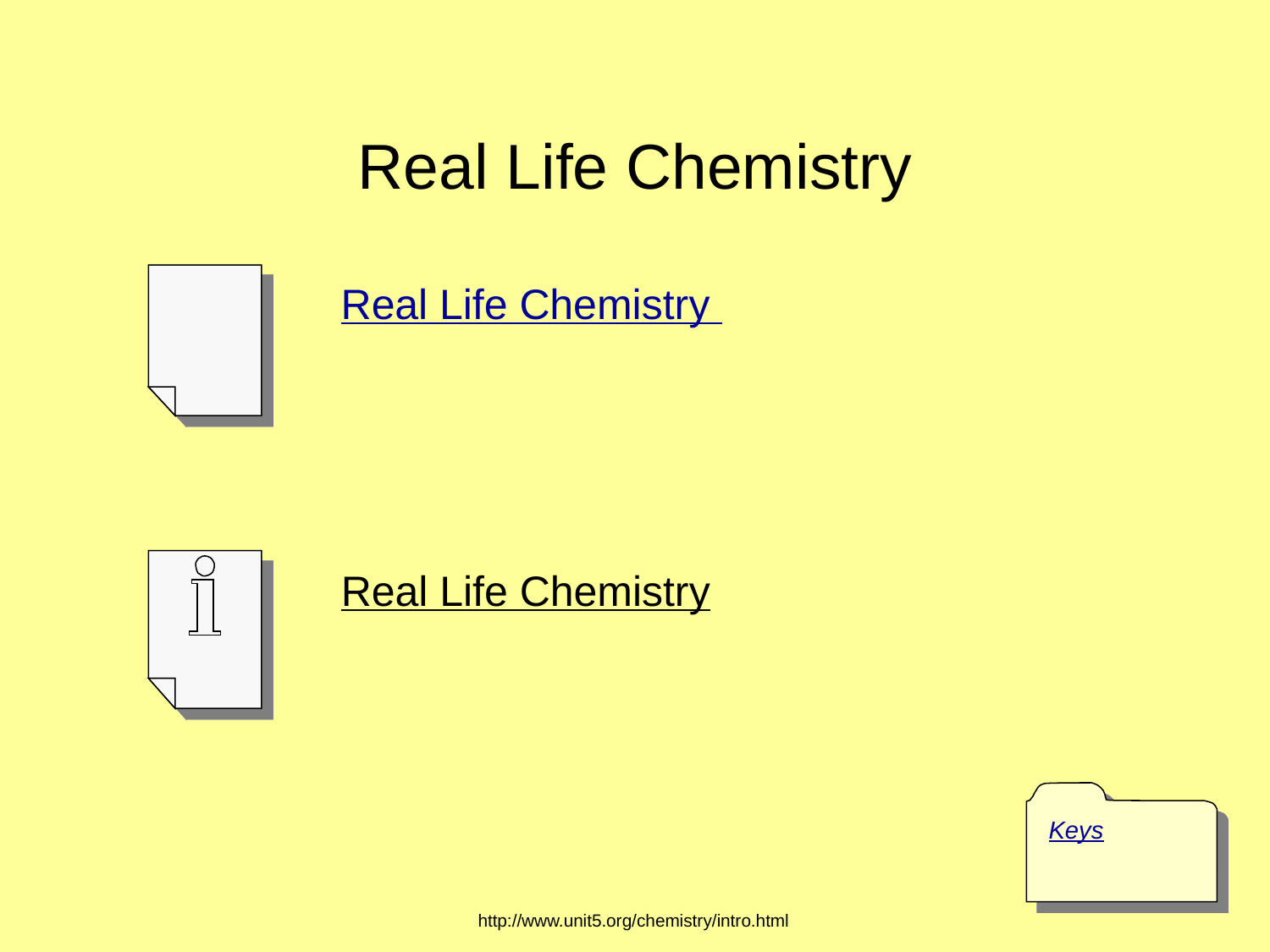

# Real Life Chemistry

Real Life Chemistry

Real Life Chemistry
Keys

http://www.unit5.org/chemistry/intro.html